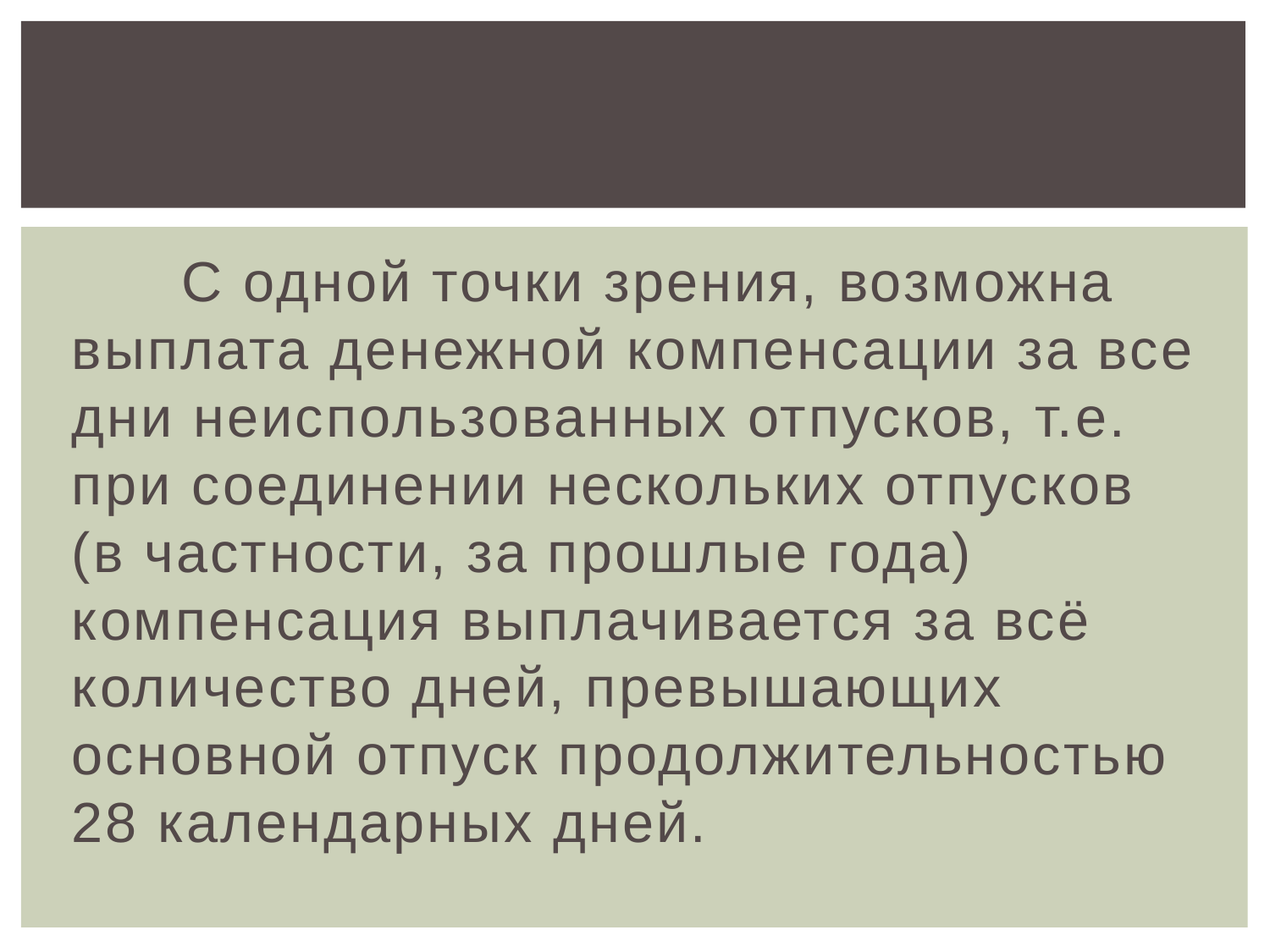

С одной точки зрения, возможна выплата денежной компенсации за все дни неиспользованных отпусков, т.е. при соединении нескольких отпусков (в частности, за прошлые года) компенсация выплачивается за всё количество дней, превышающих основной отпуск продолжительностью 28 календарных дней.